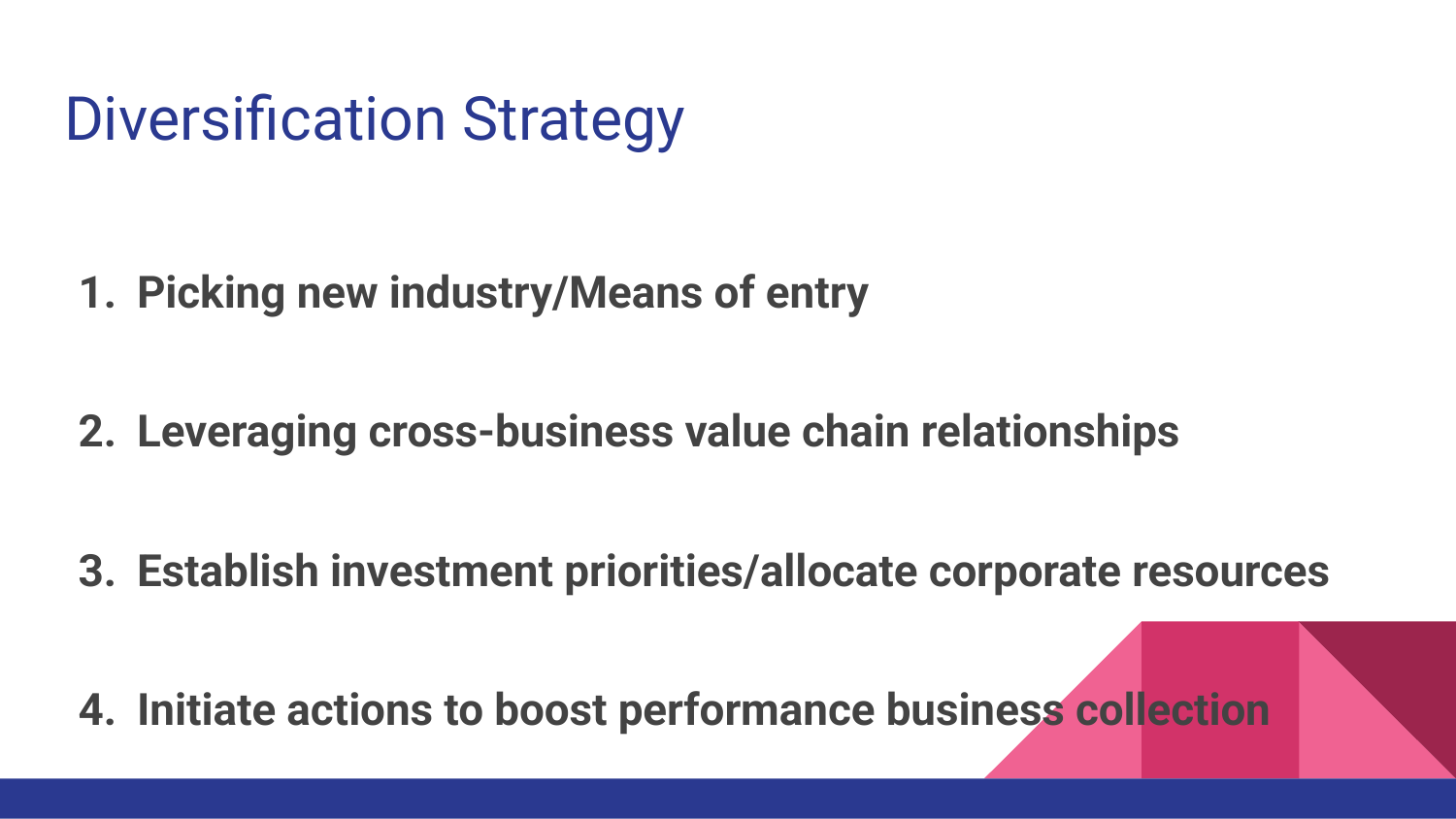

# Diversification Strategy
Picking new industry/Means of entry
Leveraging cross-business value chain relationships
Establish investment priorities/allocate corporate resources
Initiate actions to boost performance business collection